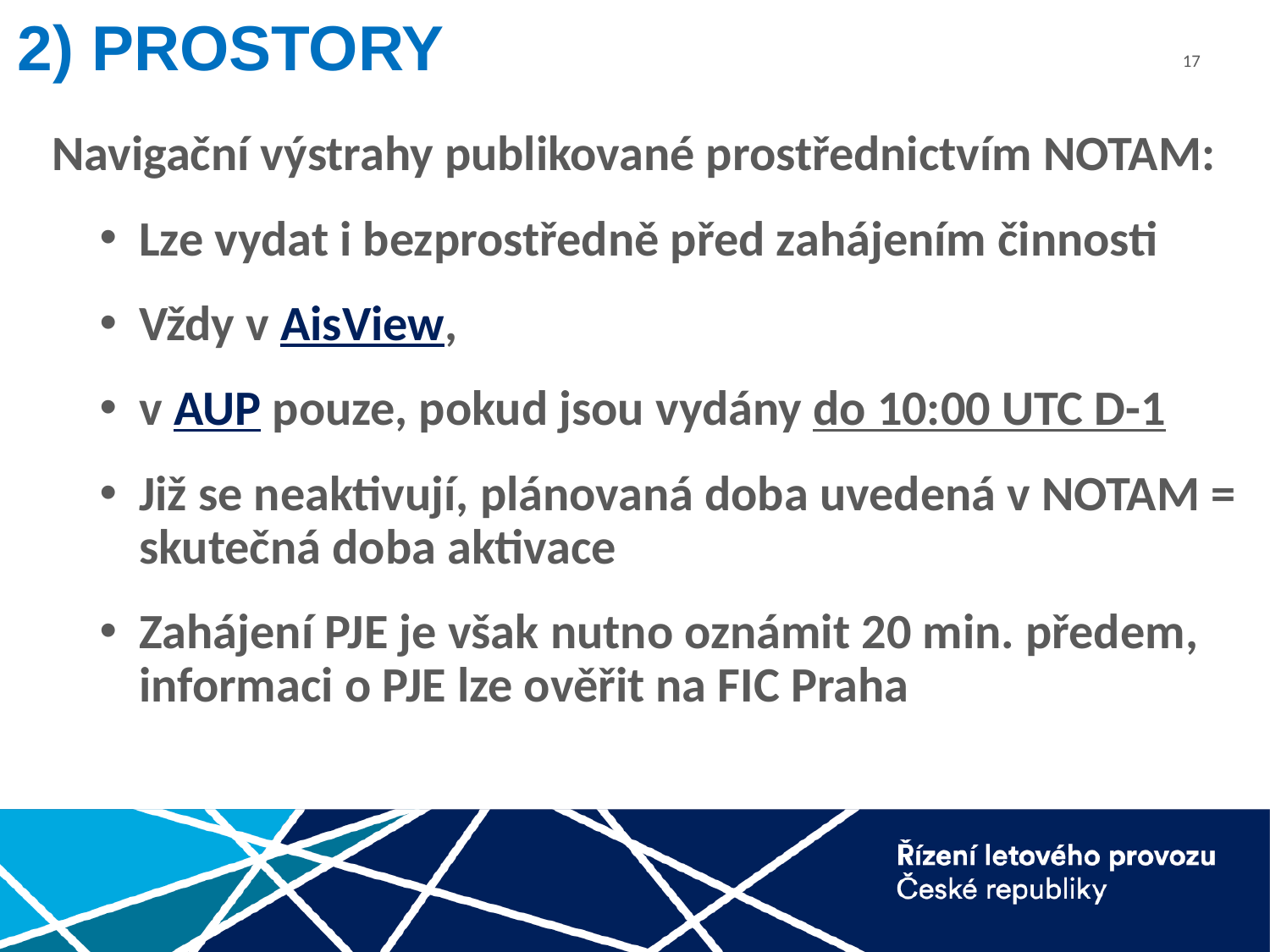

2) PROSTORY
Navigační výstrahy publikované prostřednictvím NOTAM:
Lze vydat i bezprostředně před zahájením činnosti
Vždy v AisView,
v AUP pouze, pokud jsou vydány do 10:00 UTC D-1
Již se neaktivují, plánovaná doba uvedená v NOTAM = skutečná doba aktivace
Zahájení PJE je však nutno oznámit 20 min. předem, informaci o PJE lze ověřit na FIC Praha